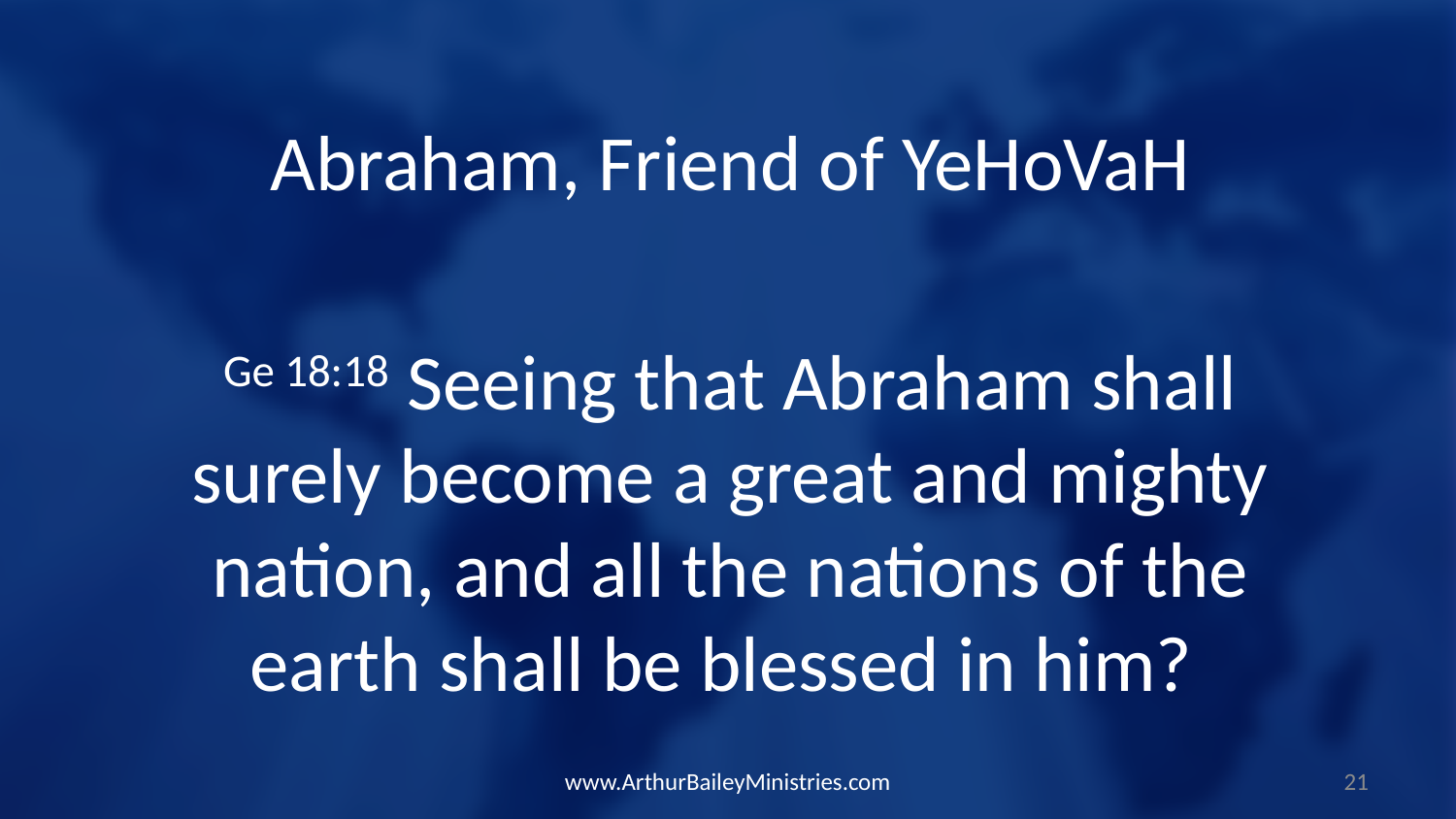

Abraham, Friend of YeHoVaH

Ge 18:18 Seeing that Abraham shall surely become a great and mighty nation, and all the nations of the earth shall be blessed in him?

www.ArthurBaileyMinistries.com
21